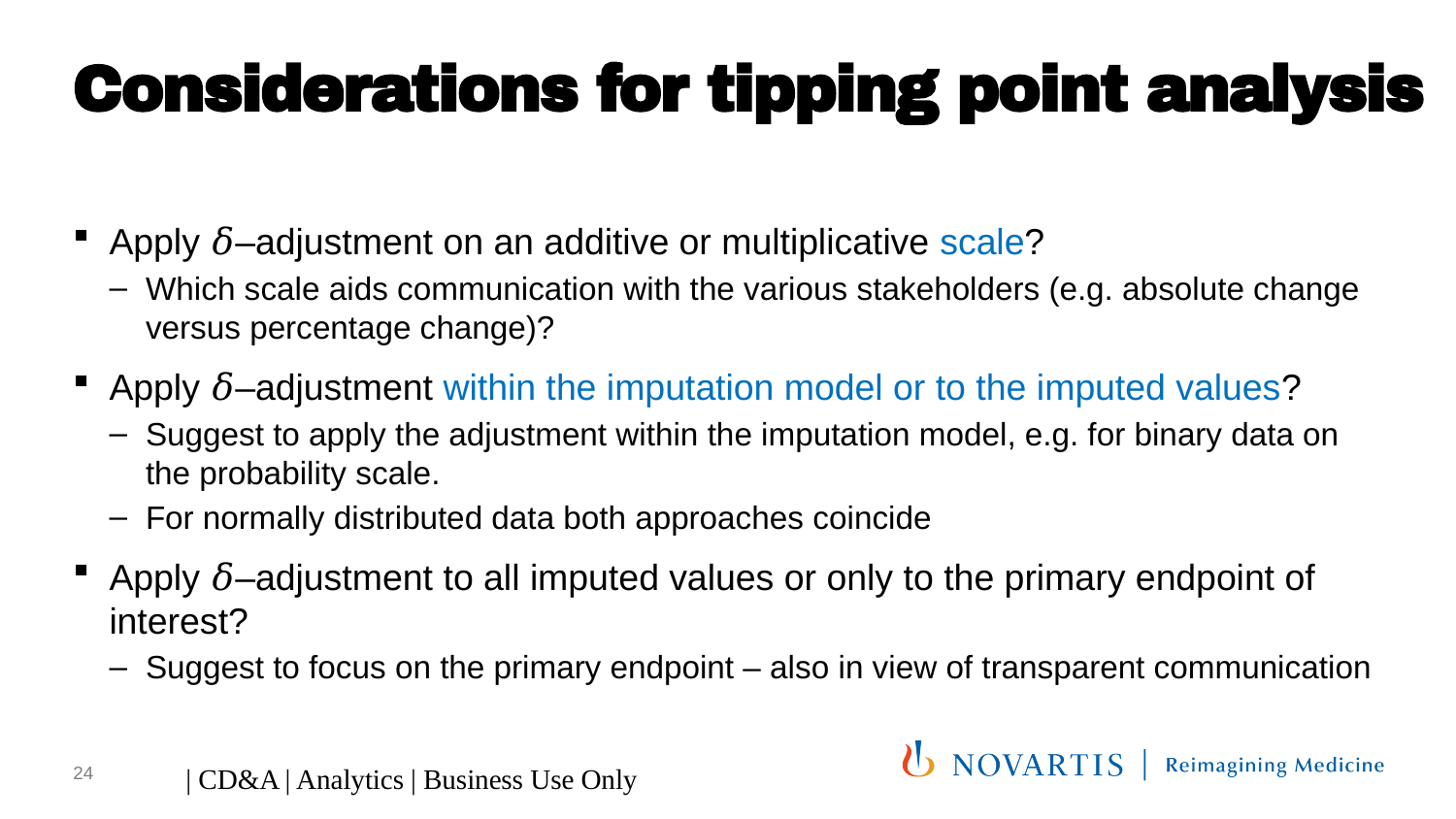

# Considerations for tipping point analysis
Apply 𝛿–adjustment on an additive or multiplicative scale?
Which scale aids communication with the various stakeholders (e.g. absolute change versus percentage change)?
Apply 𝛿–adjustment within the imputation model or to the imputed values?
Suggest to apply the adjustment within the imputation model, e.g. for binary data on the probability scale.
For normally distributed data both approaches coincide
Apply 𝛿–adjustment to all imputed values or only to the primary endpoint of interest?
Suggest to focus on the primary endpoint – also in view of transparent communication
24
| CD&A | Analytics | Business Use Only